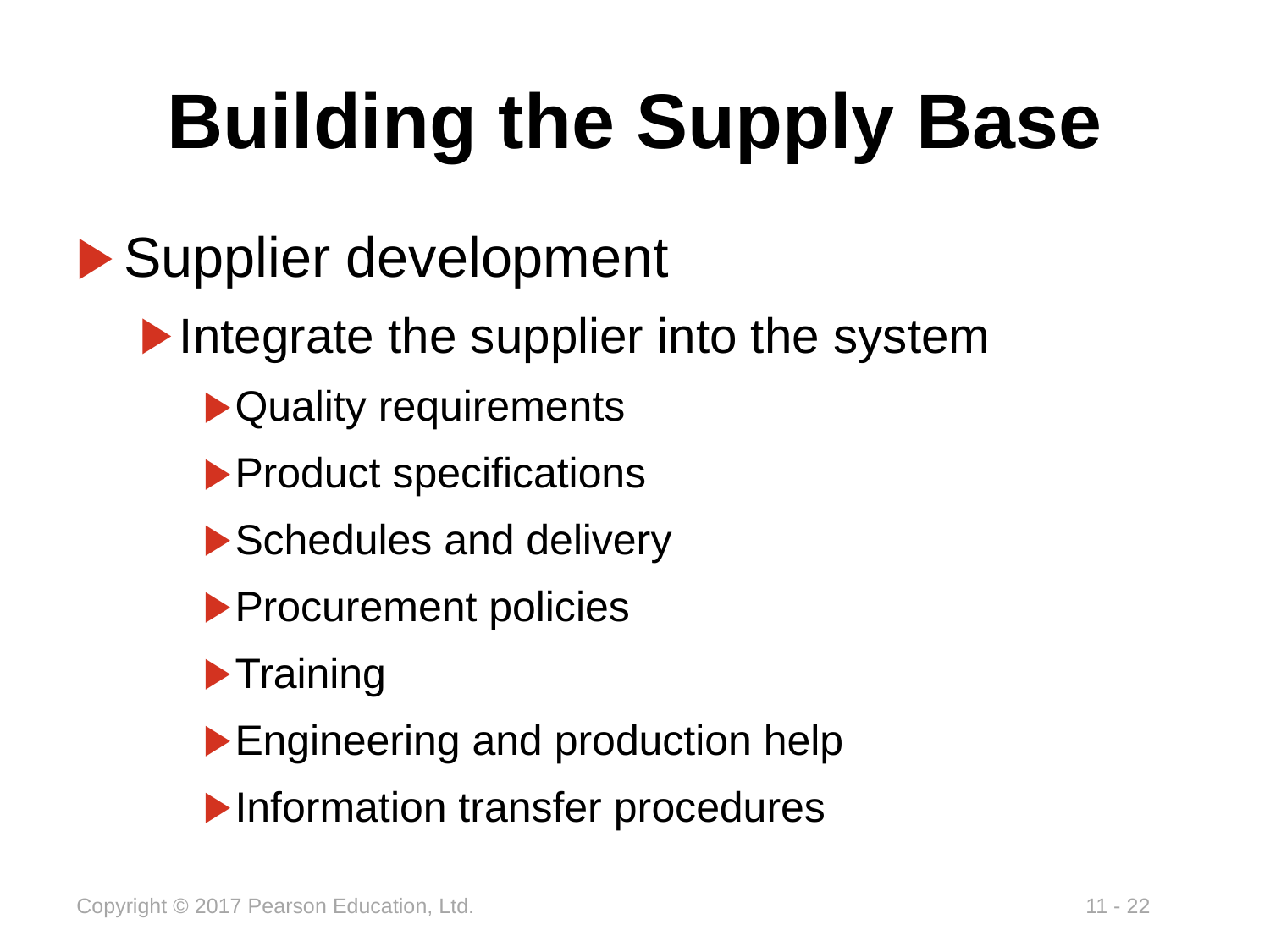

# Building the Supply Base
Supplier development
Integrate the supplier into the system
Quality requirements
Product specifications
Schedules and delivery
Procurement policies
Training
Engineering and production help
Information transfer procedures